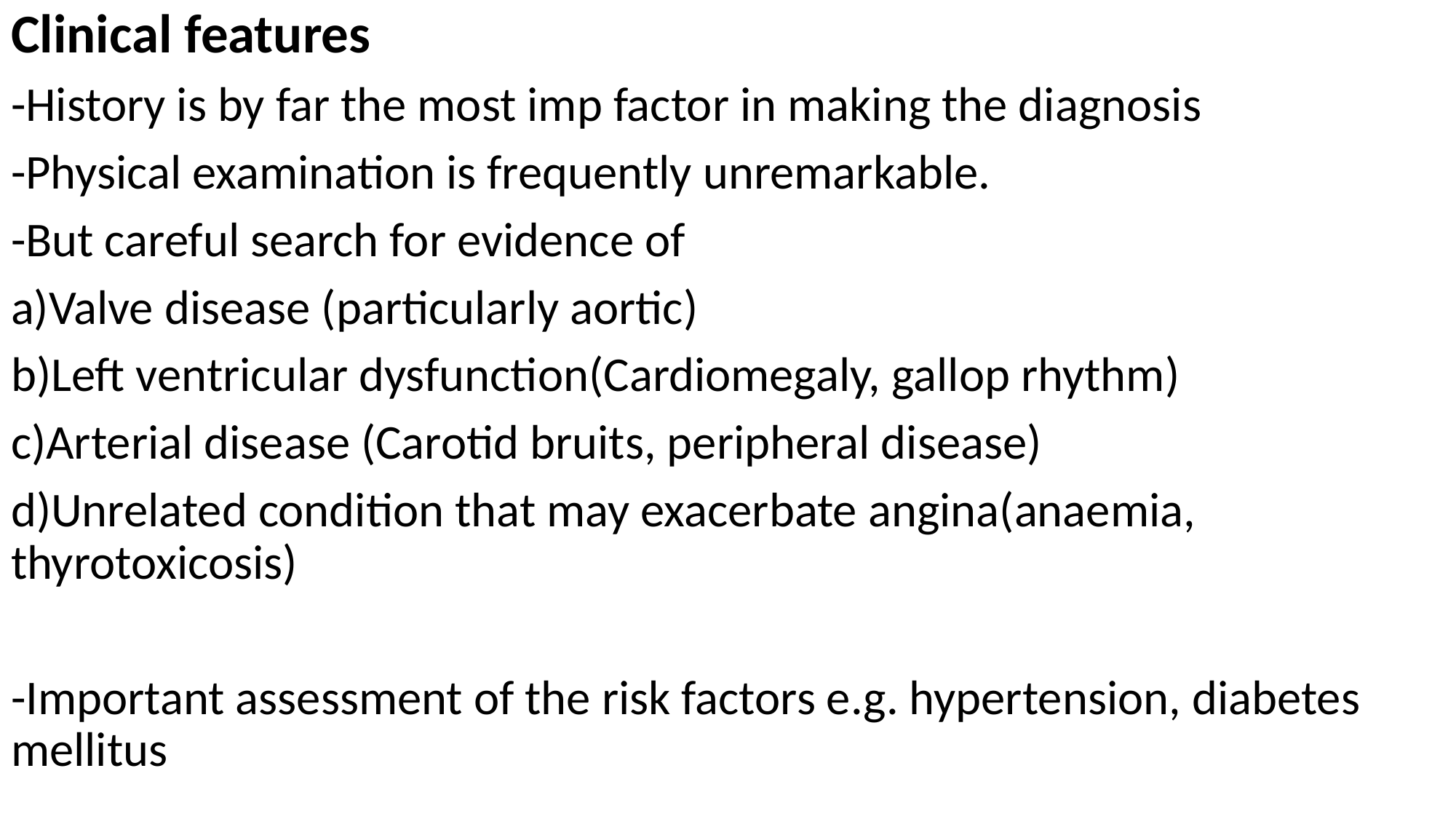

Clinical features
-History is by far the most imp factor in making the diagnosis
-Physical examination is frequently unremarkable.
-But careful search for evidence of
a)Valve disease (particularly aortic)
b)Left ventricular dysfunction(Cardiomegaly, gallop rhythm)
c)Arterial disease (Carotid bruits, peripheral disease)
d)Unrelated condition that may exacerbate angina(anaemia, thyrotoxicosis)

-Important assessment of the risk factors e.g. hypertension, diabetes mellitus